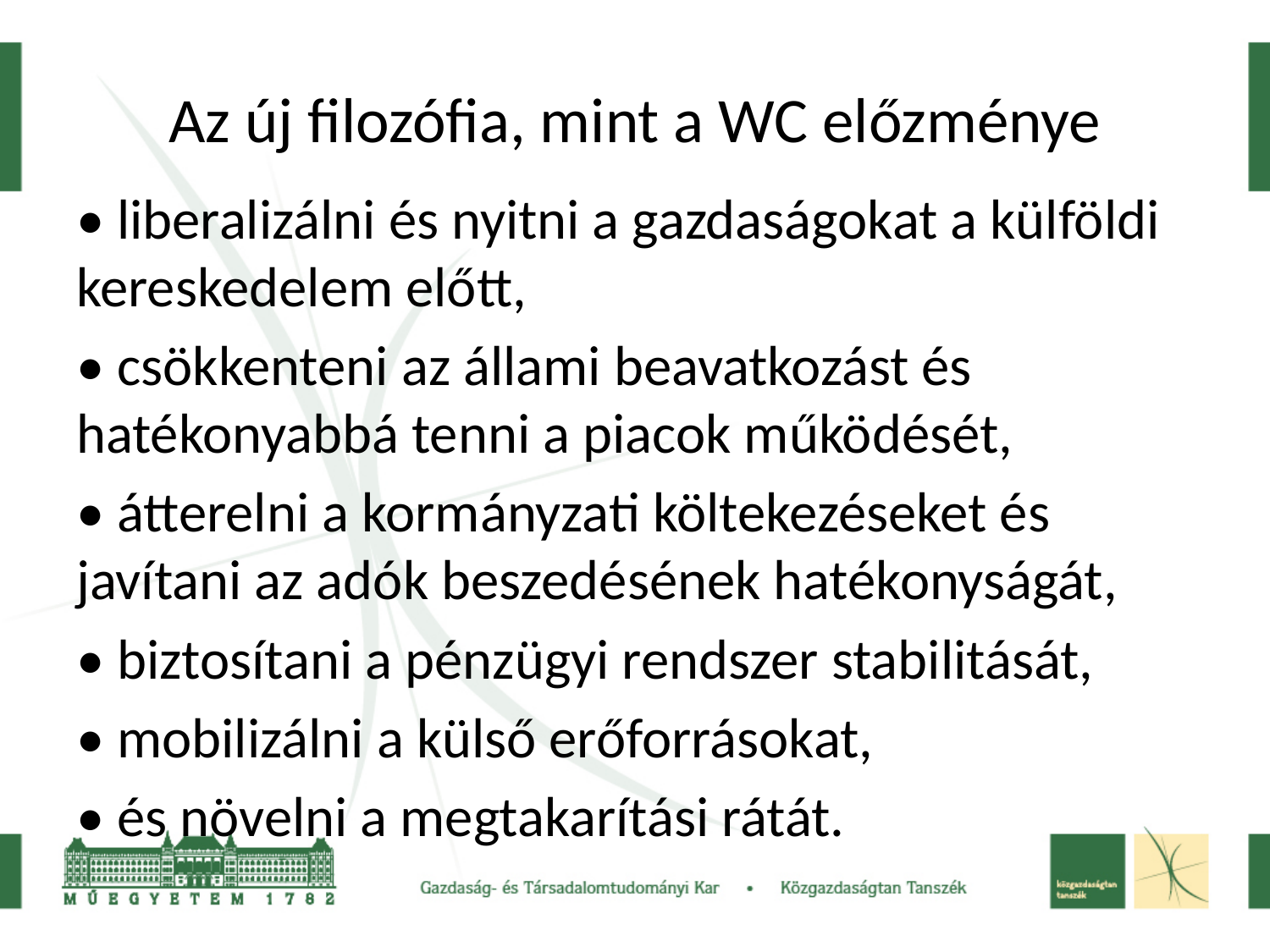

# Az új filozófia, mint a WC előzménye
• liberalizálni és nyitni a gazdaságokat a külföldi kereskedelem előtt,
• csökkenteni az állami beavatkozást és hatékonyabbá tenni a piacok működését,
• átterelni a kormányzati költekezéseket és javítani az adók beszedésének hatékonyságát,
• biztosítani a pénzügyi rendszer stabilitását,
• mobilizálni a külső erőforrásokat,
• és növelni a megtakarítási rátát.